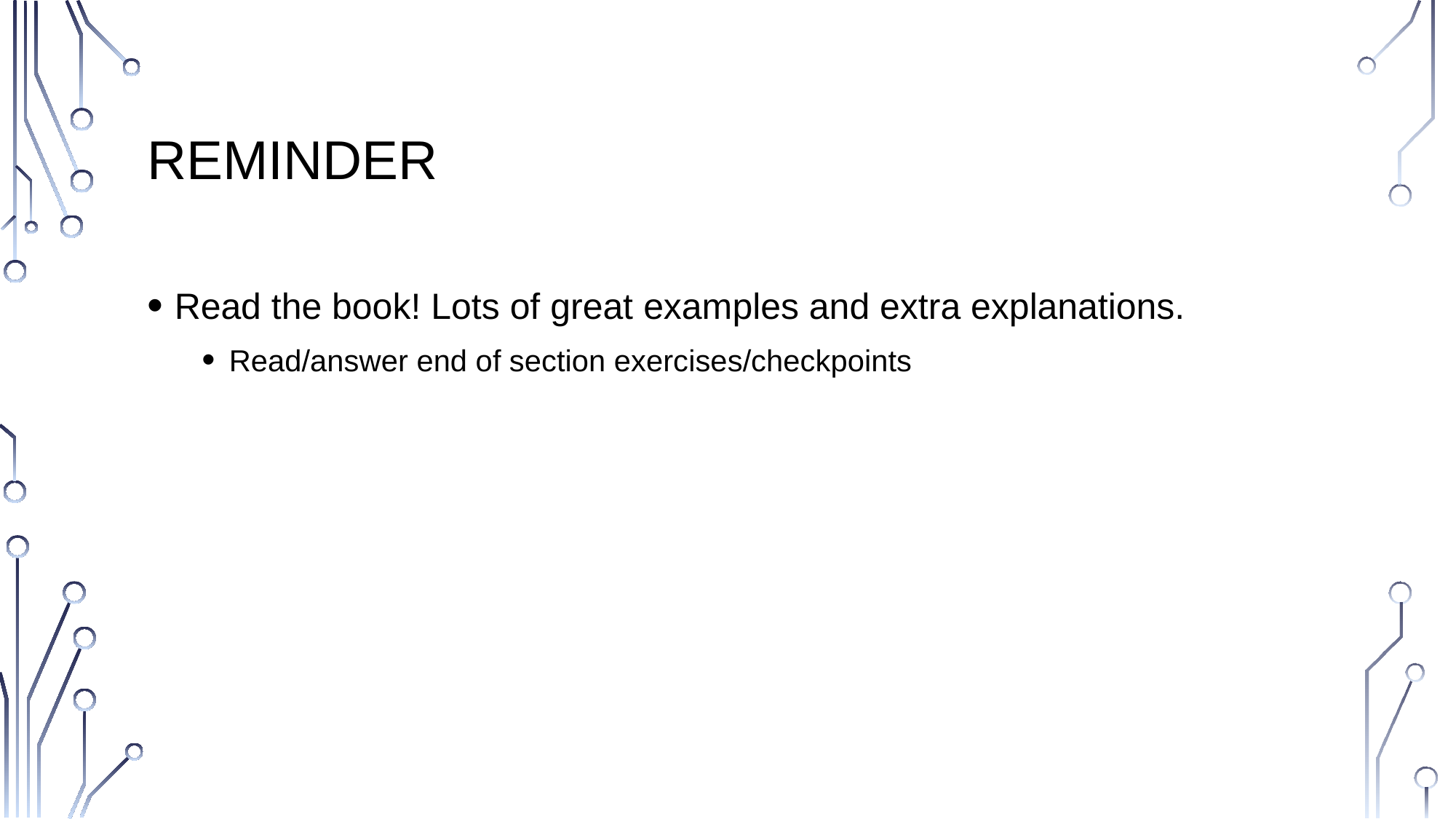

# Reminder
Read the book! Lots of great examples and extra explanations.
Read/answer end of section exercises/checkpoints